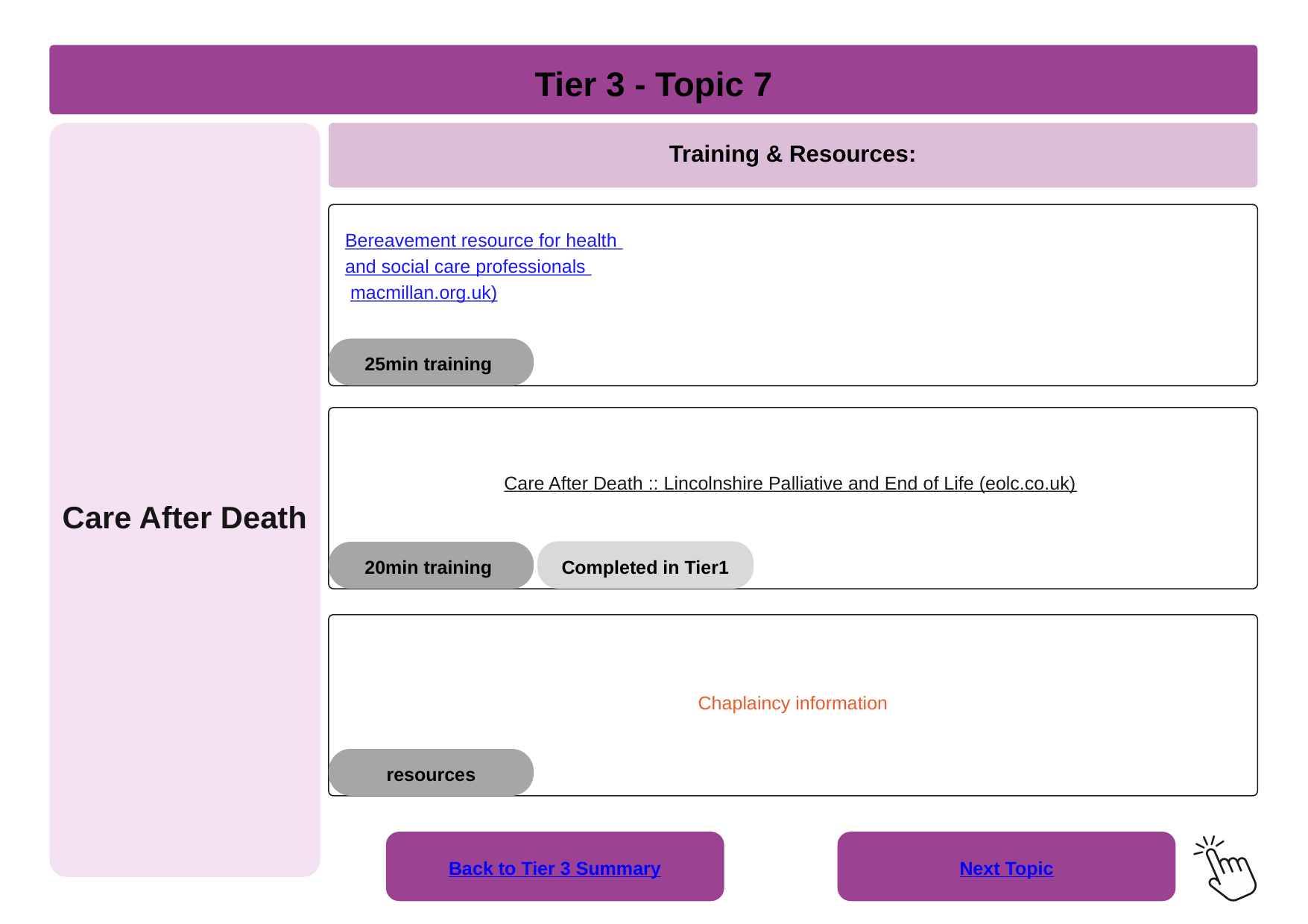

Tier 3 - Topic 7

Care After Death

Training & Resources:

  Bereavement resource for health
  and social care professionals
   macmillan.org.uk)

25min training

Care After Death :: Lincolnshire Palliative and End of Life (eolc.co.uk)

Completed in Tier1

20min training

Chaplaincy information

resources

Back to Tier 3 Summary

Next Topic